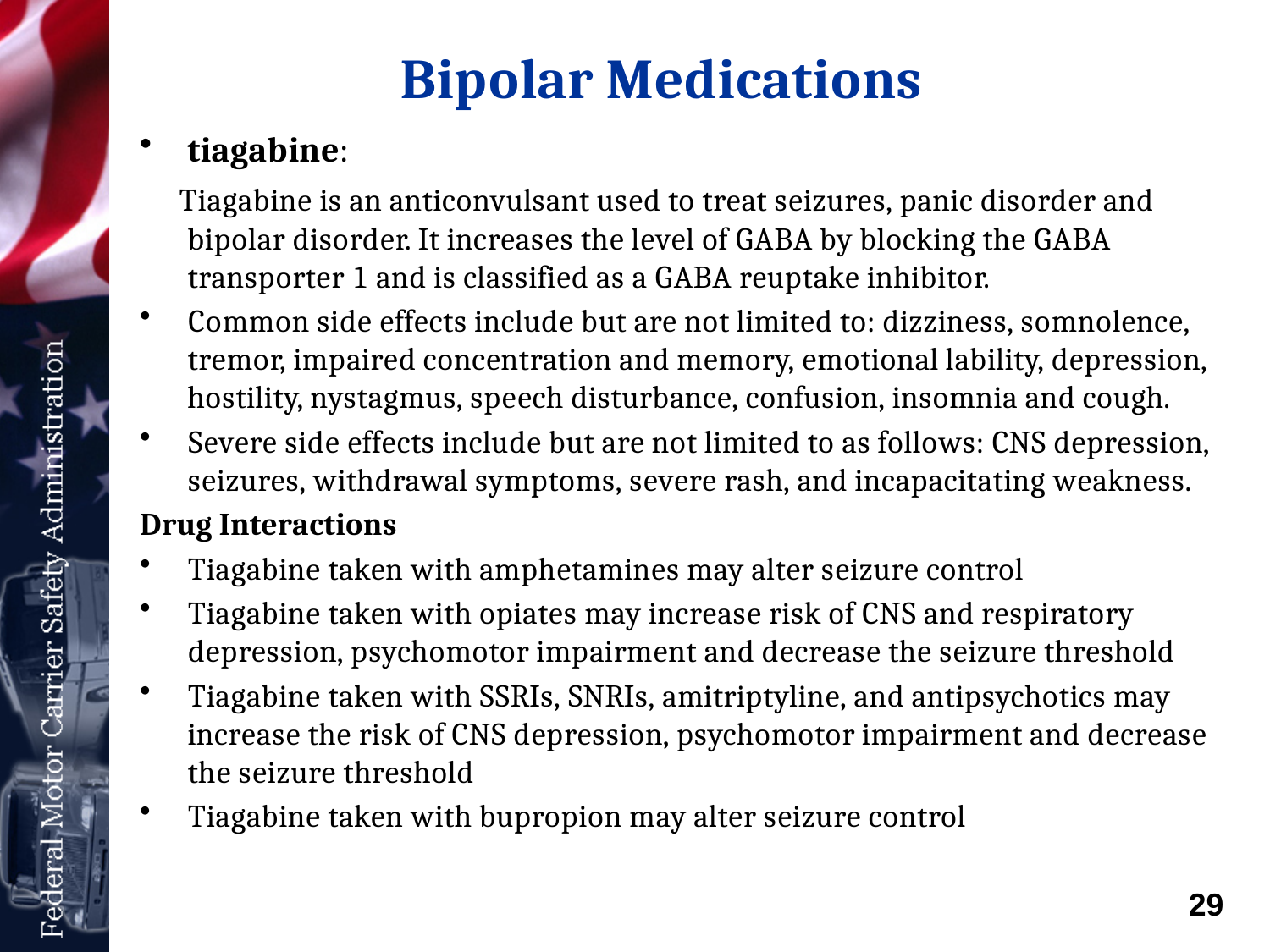

# Bipolar Medications
tiagabine:
     Tiagabine is an anticonvulsant used to treat seizures, panic disorder and bipolar disorder. It increases the level of GABA by blocking the GABA transporter 1 and is classified as a GABA reuptake inhibitor.
Common side effects include but are not limited to: dizziness, somnolence, tremor, impaired concentration and memory, emotional lability, depression, hostility, nystagmus, speech disturbance, confusion, insomnia and cough.
Severe side effects include but are not limited to as follows: CNS depression, seizures, withdrawal symptoms, severe rash, and incapacitating weakness.
Drug Interactions
Tiagabine taken with amphetamines may alter seizure control
Tiagabine taken with opiates may increase risk of CNS and respiratory depression, psychomotor impairment and decrease the seizure threshold
Tiagabine taken with SSRIs, SNRIs, amitriptyline, and antipsychotics may increase the risk of CNS depression, psychomotor impairment and decrease the seizure threshold
Tiagabine taken with bupropion may alter seizure control

                                                                                                                      29